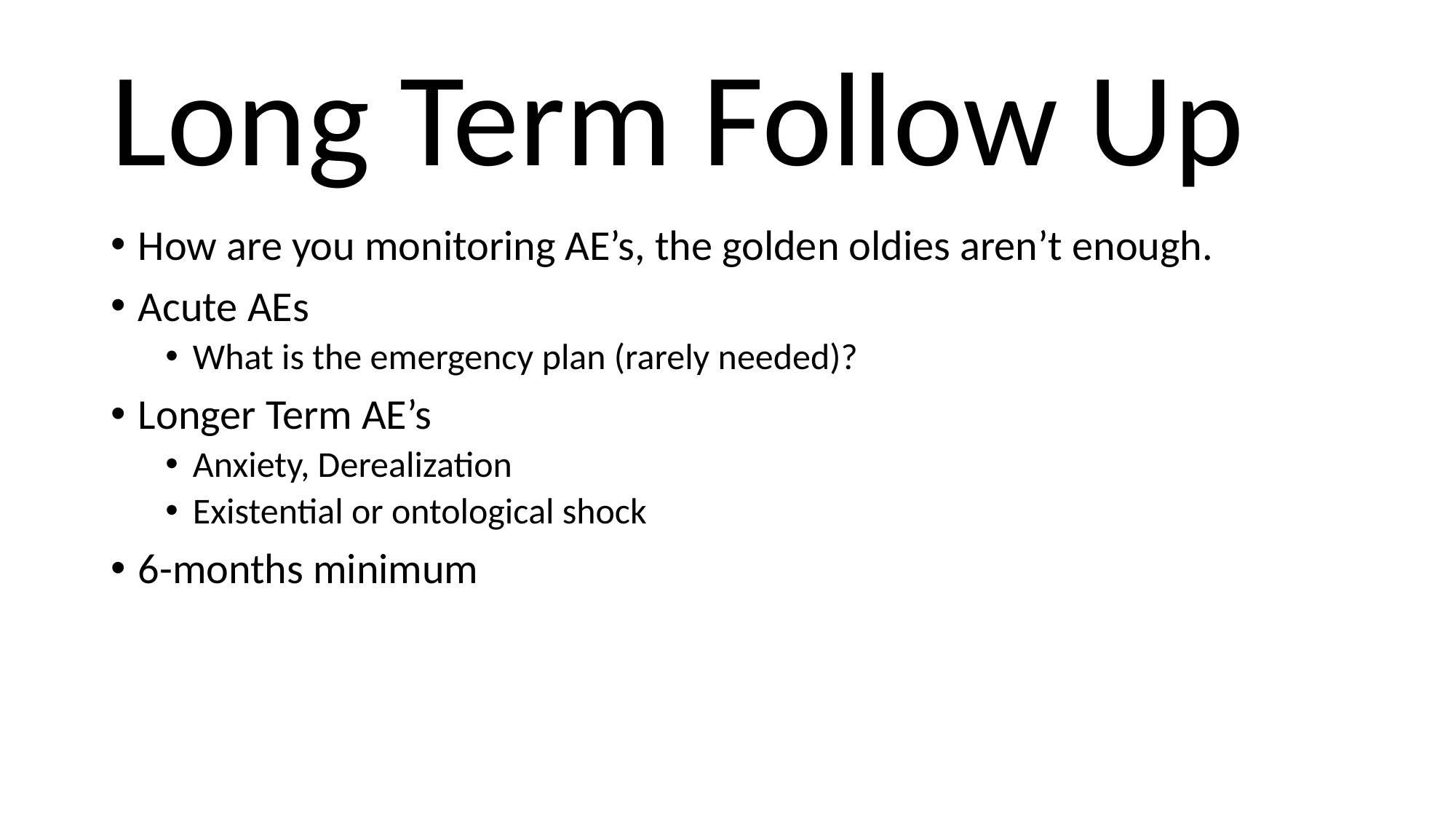

# Long Term Follow Up
How are you monitoring AE’s, the golden oldies aren’t enough.
Acute AEs
What is the emergency plan (rarely needed)?
Longer Term AE’s
Anxiety, Derealization
Existential or ontological shock
6-months minimum